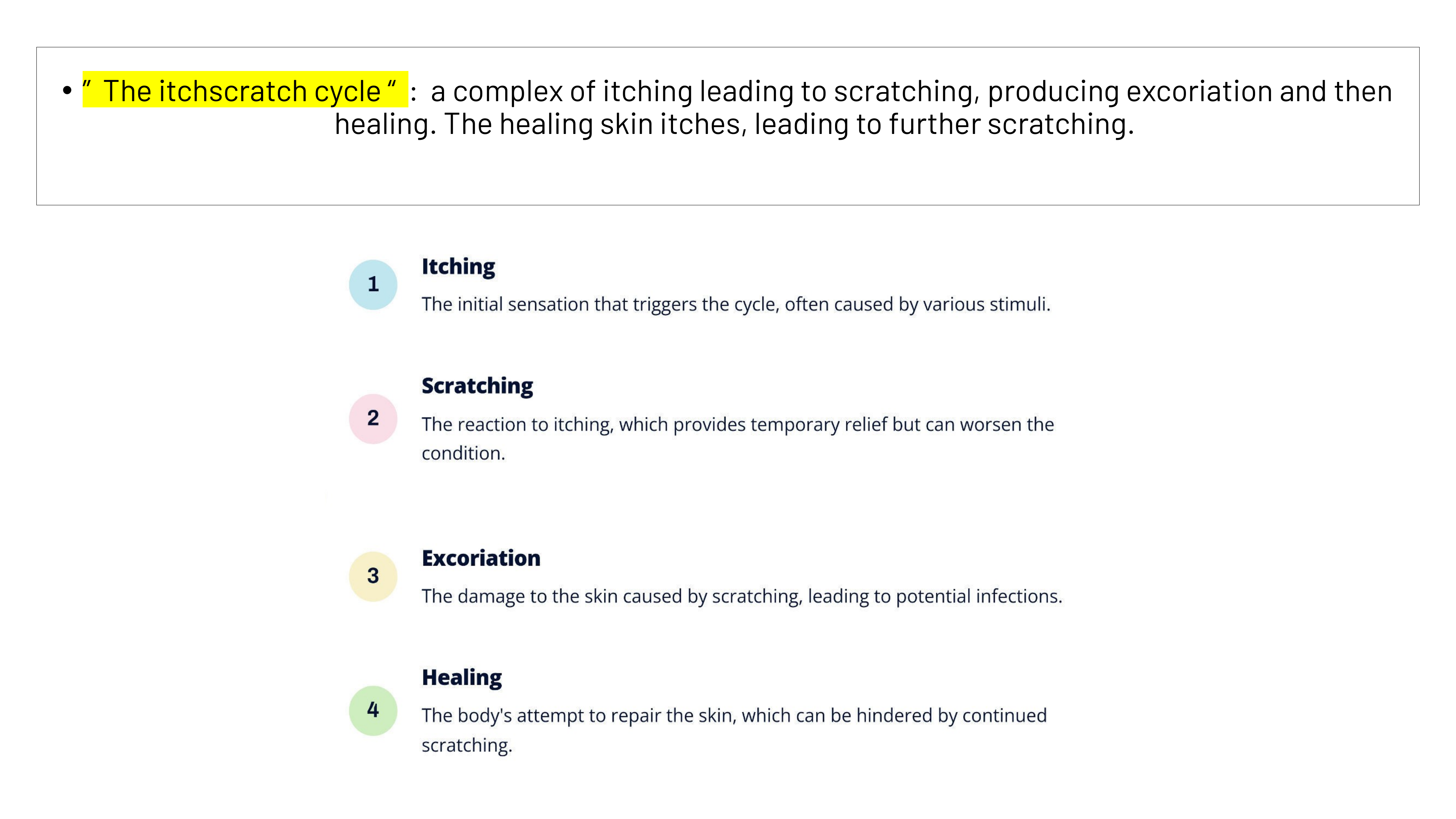

# ”  The itchscratch cycle “  :  a complex of itching leading to scratching, producing excoriation and then healing. The healing skin itches, leading to further scratching.